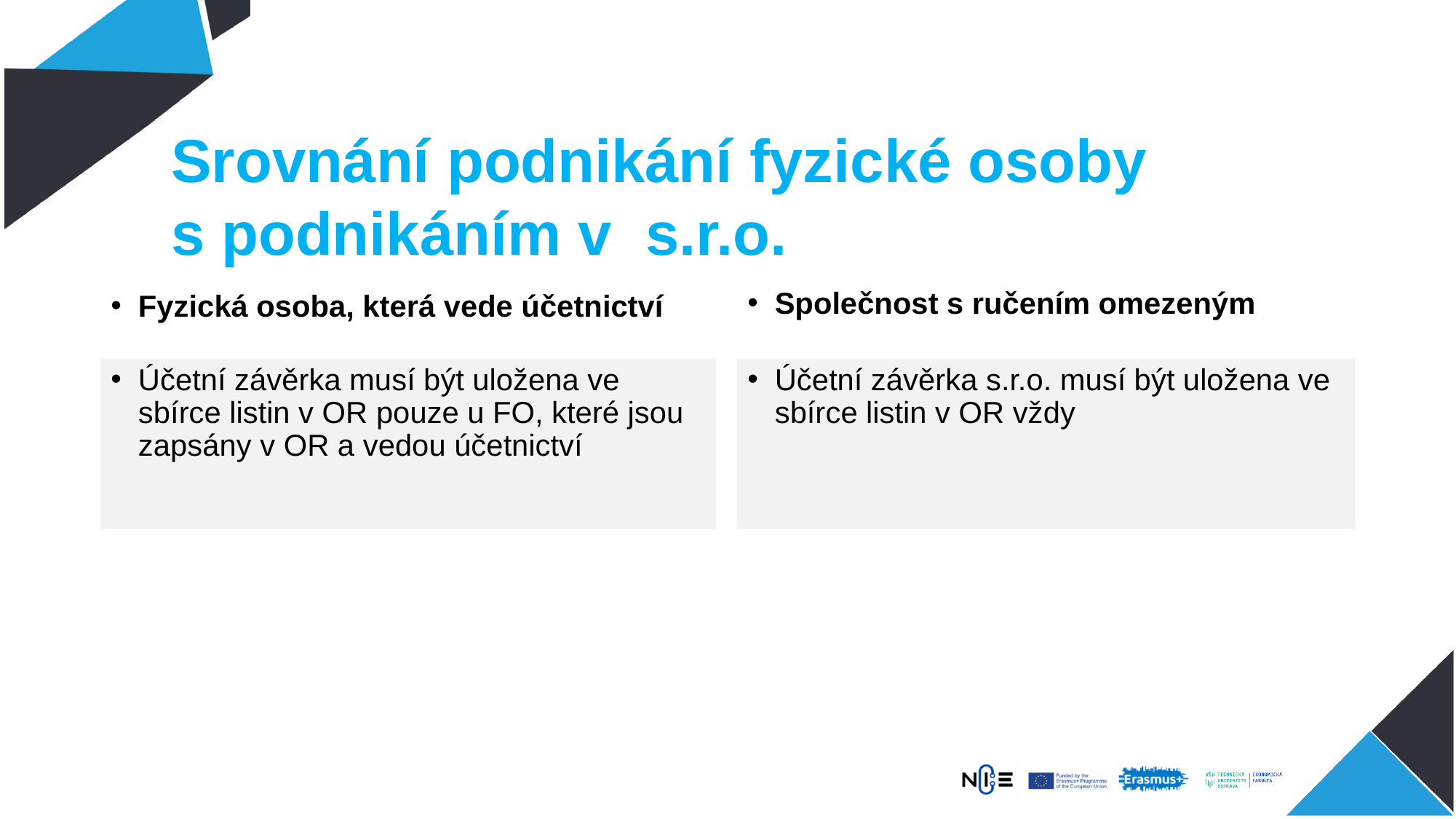

# Srovnání podnikání fyzické osoby s podnikáním v  s.r.o.

Fyzická osoba, která vede účetnictví

Společnost s ručením omezeným
Účetní závěrka s.r.o. musí být uložena ve sbírce listin v OR vždy
Účetní závěrka musí být uložena ve sbírce listin v OR pouze u FO, které jsou zapsány v OR a vedou účetnictví